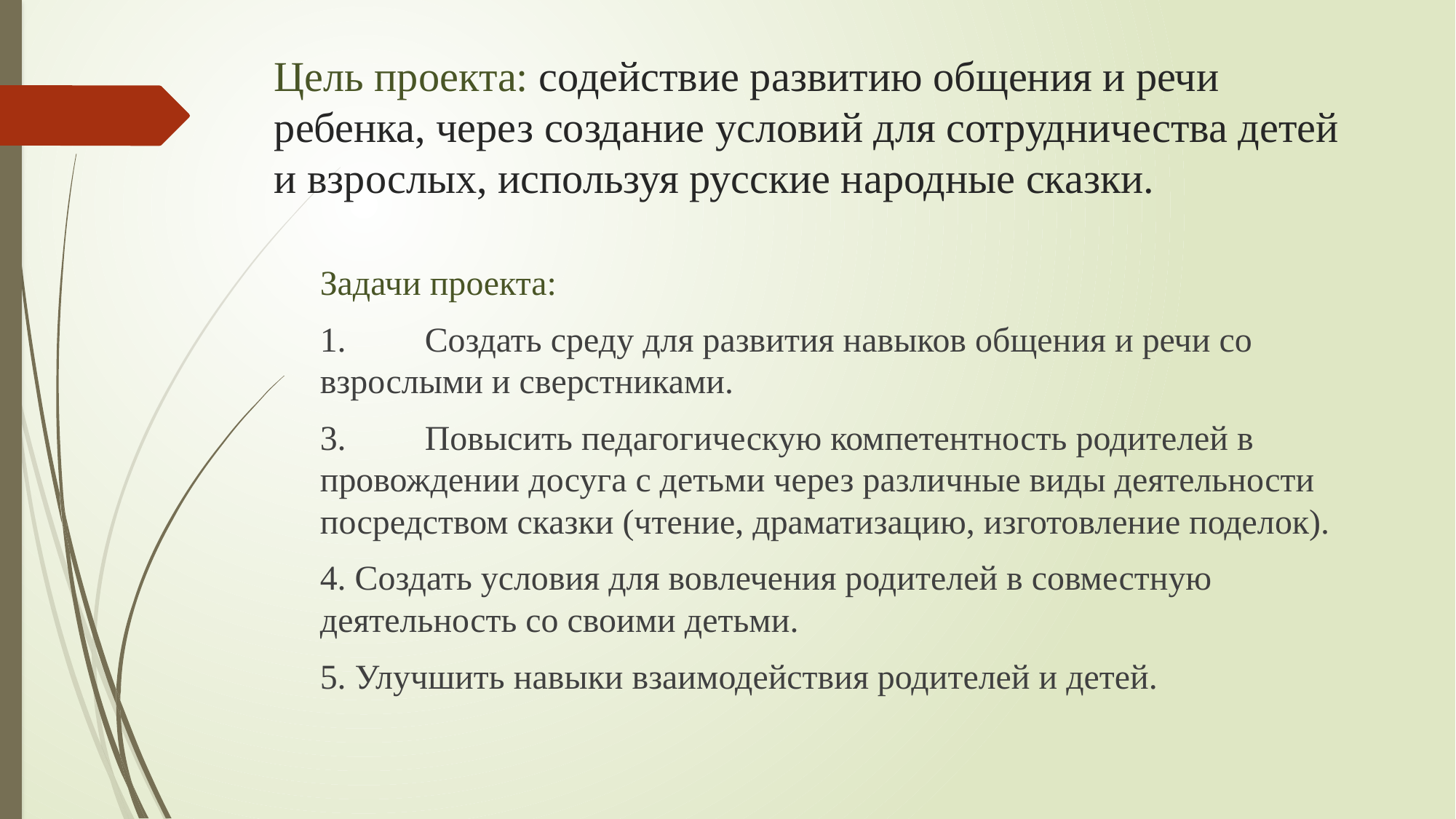

# Цель проекта: содействие развитию общения и речи ребенка, через создание условий для сотрудничества детей и взрослых, используя русские народные сказки.
Задачи проекта:
1.	Создать среду для развития навыков общения и речи со взрослыми и сверстниками.
3.	Повысить педагогическую компетентность родителей в провождении досуга с детьми через различные виды деятельности посредством сказки (чтение, драматизацию, изготовление поделок).
4. Создать условия для вовлечения родителей в совместную деятельность со своими детьми.
5. Улучшить навыки взаимодействия родителей и детей.